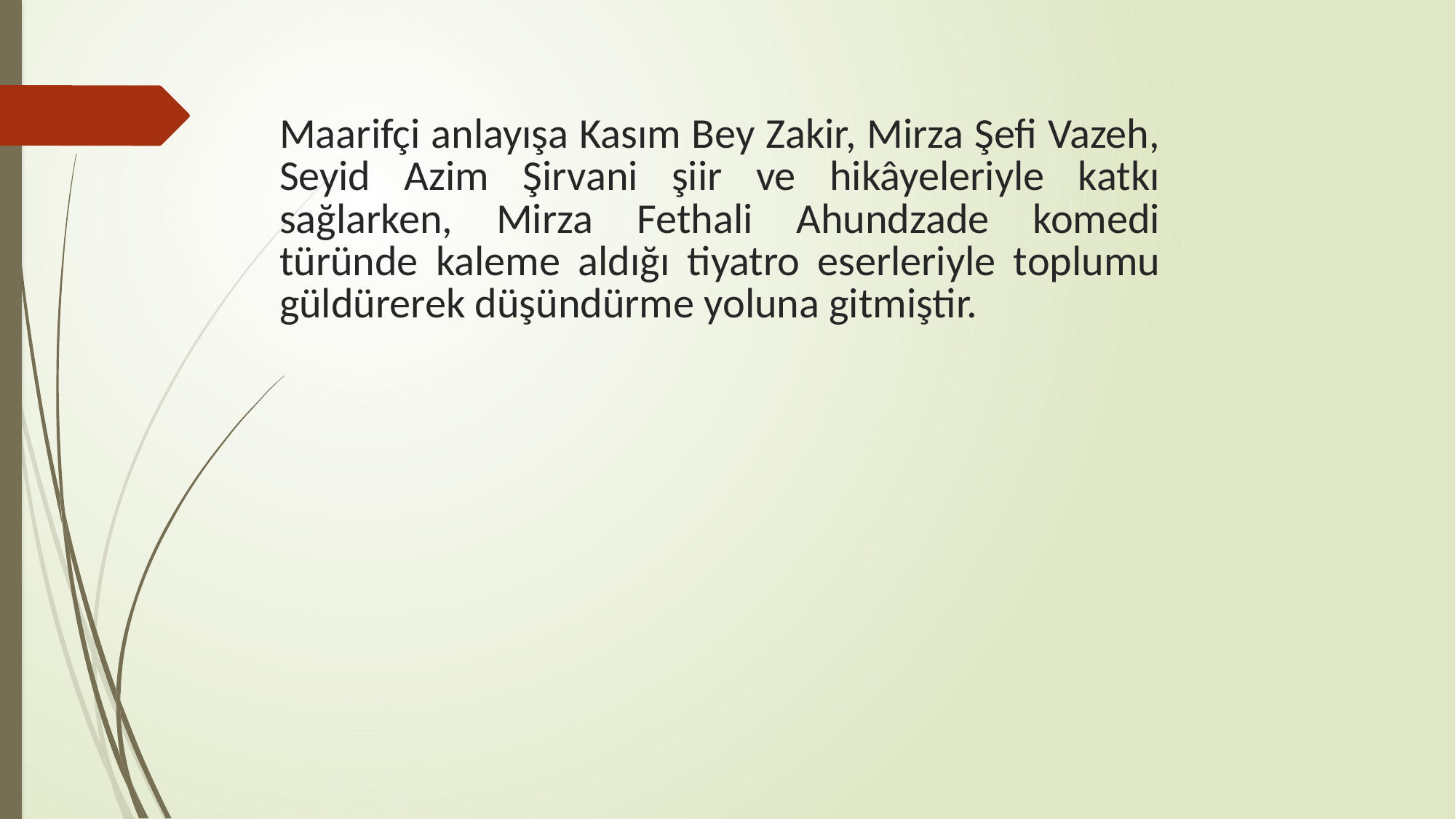

# Maarifçi anlayışa Kasım Bey Zakir, Mirza Şefi Vazeh, Seyid Azim Şirvani şiir ve hikâyeleriyle katkı sağlarken, Mirza Fethali Ahundzade komedi türünde kaleme aldığı tiyatro eserleriyle toplumu güldürerek düşündürme yoluna gitmiştir.